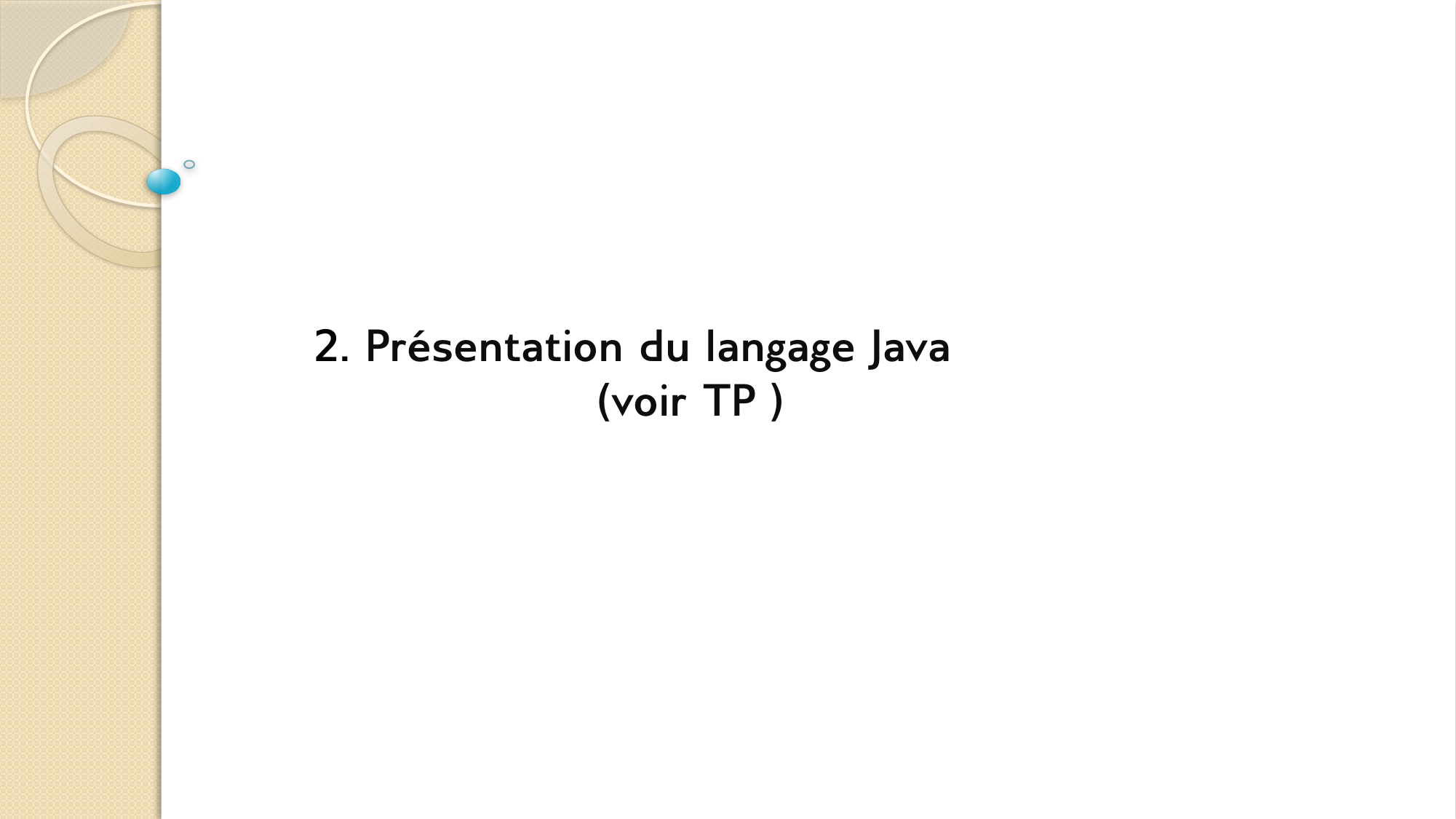

# 2. Présentation du langage Java (voir TP )